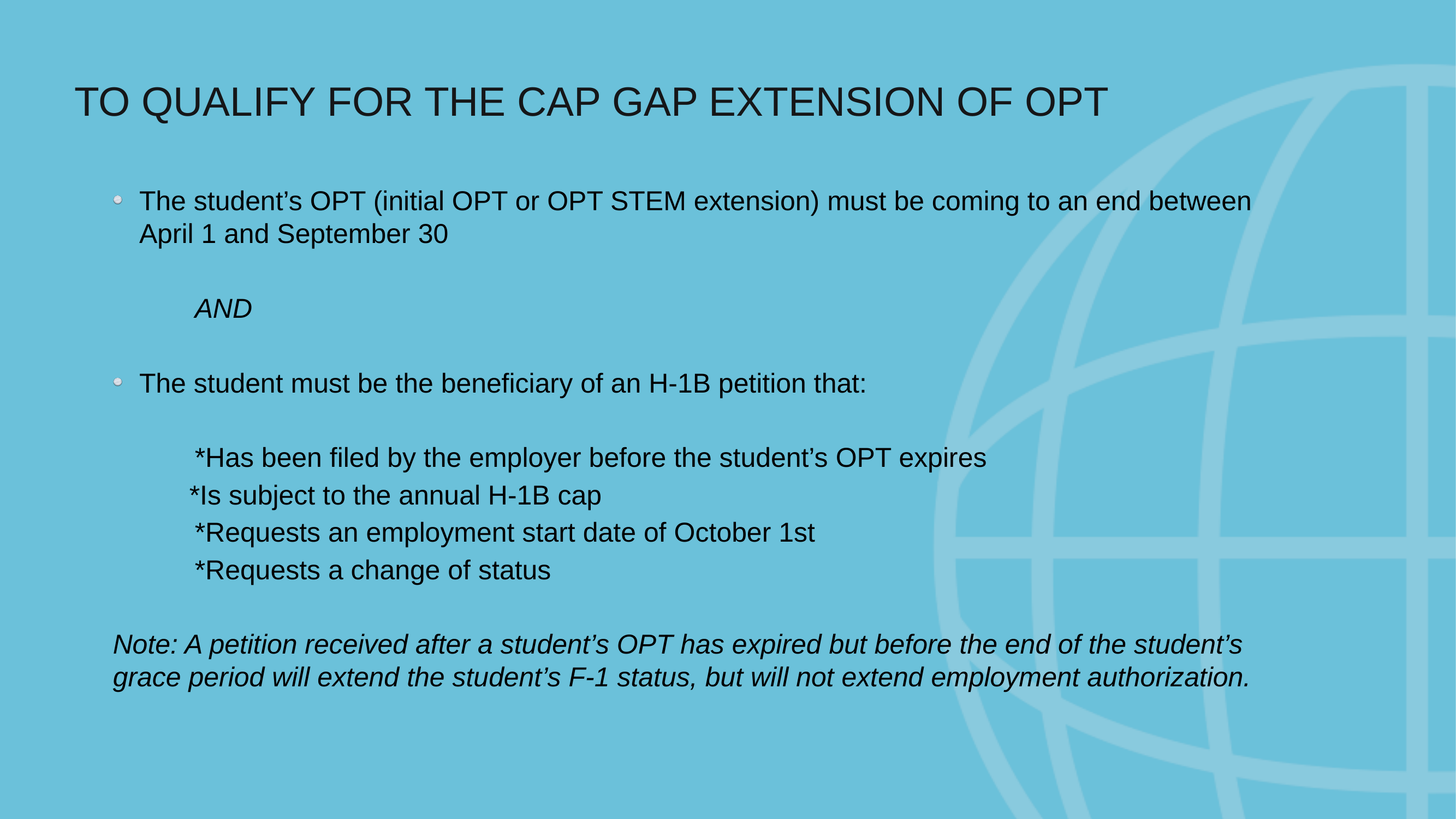

TO QUALIFY FOR THE CAP GAP EXTENSION OF OPT

The student’s OPT (initial OPT or OPT STEM extension) must be coming to an end between April 1 and September 30

	AND

The student must be the beneficiary of an H-1B petition that:

	*Has been filed by the employer before the student’s OPT expires
          *Is subject to the annual H-1B cap
	*Requests an employment start date of October 1st
	*Requests a change of status

Note: A petition received after a student’s OPT has expired but before the end of the student’s grace period will extend the student’s F-1 status, but will not extend employment authorization.